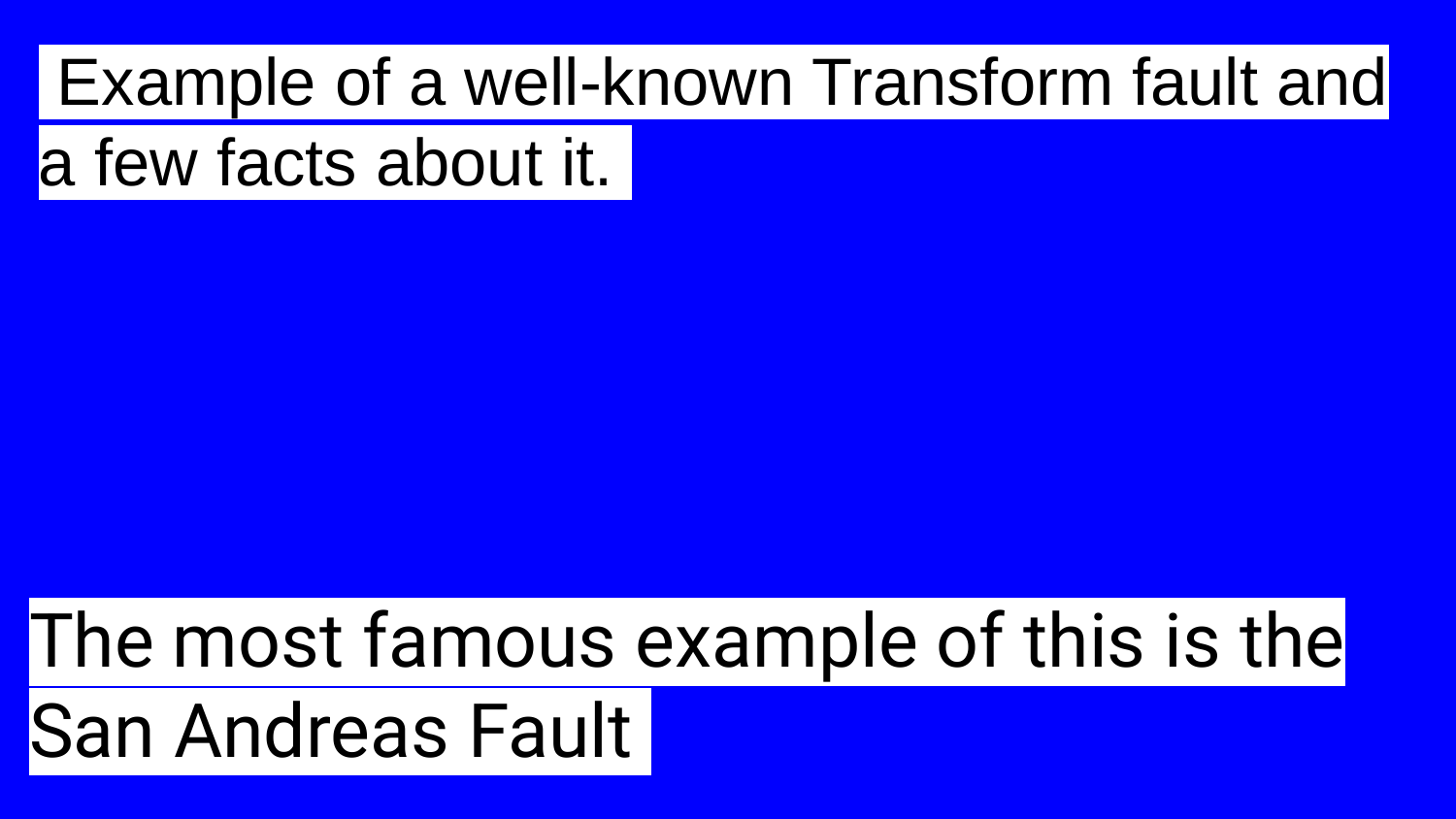

Example of a well-known Transform fault and a few facts about it.
The most famous example of this is the San Andreas Fault